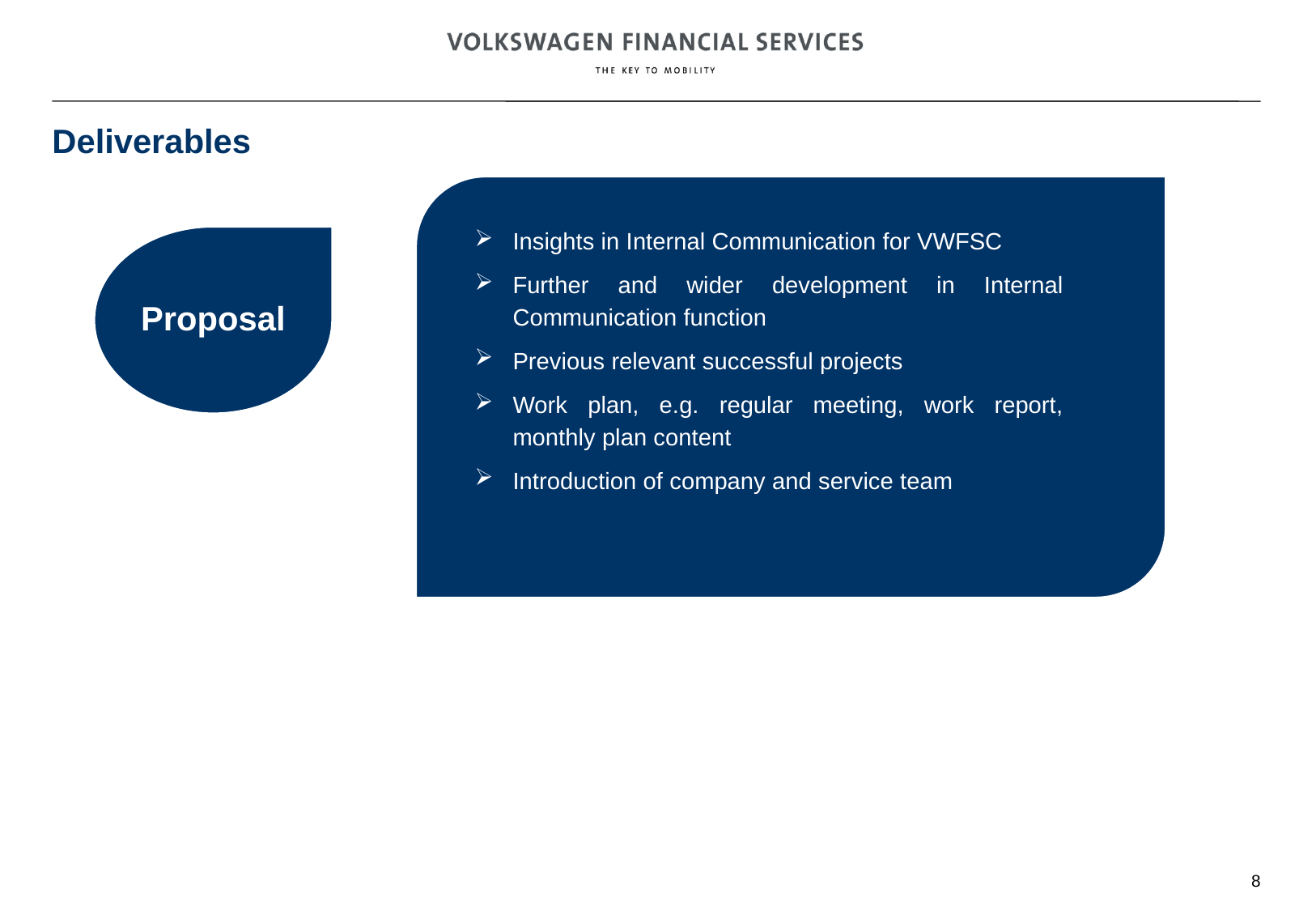

# Deliverables

Proposal

Insights in Internal Communication for VWFSC
Further and wider development in Internal Communication function
Previous relevant successful projects
Work plan, e.g. regular meeting, work report, monthly plan content
Introduction of company and service team
8